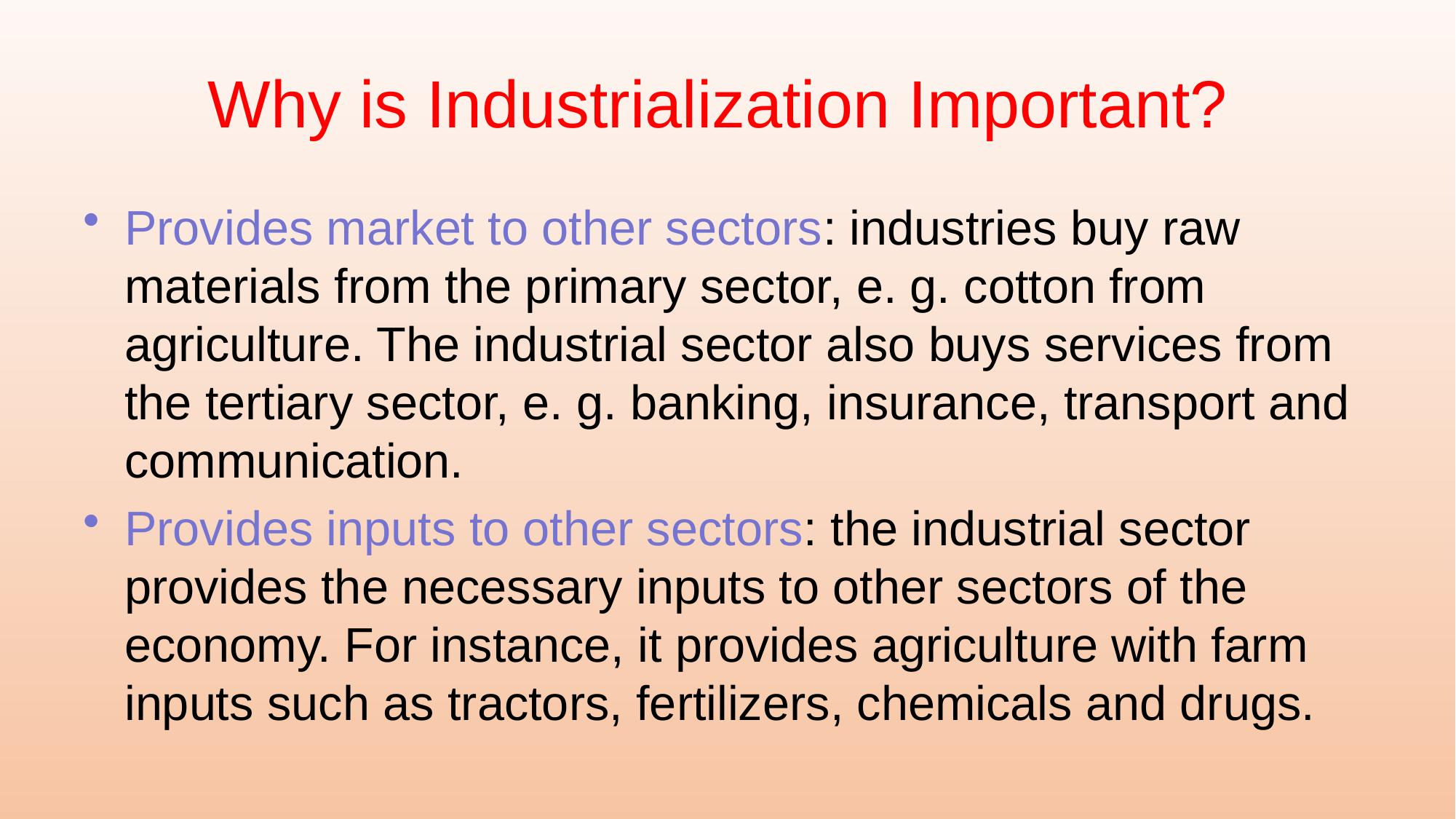

# Why is Industrialization Important?
Provides market to other sectors: industries buy raw materials from the primary sector, e. g. cotton from agriculture. The industrial sector also buys services from the tertiary sector, e. g. banking, insurance, transport and communication.
Provides inputs to other sectors: the industrial sector provides the necessary inputs to other sectors of the economy. For instance, it provides agriculture with farm inputs such as tractors, fertilizers, chemicals and drugs.